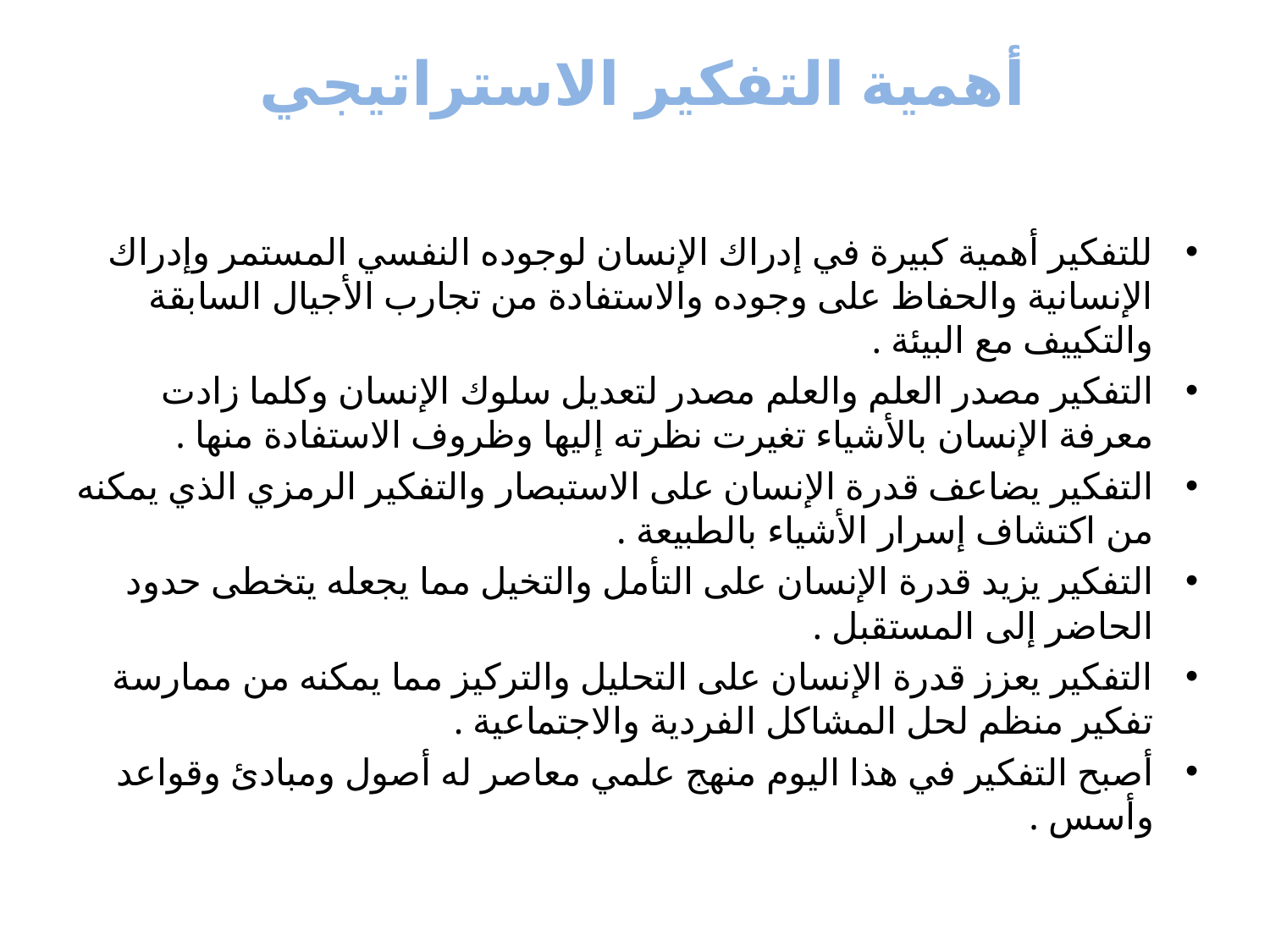

# أهمية التفكير الاستراتيجي
للتفكير أهمية كبيرة في إدراك الإنسان لوجوده النفسي المستمر وإدراك الإنسانية والحفاظ على وجوده والاستفادة من تجارب الأجيال السابقة والتكييف مع البيئة .
التفكير مصدر العلم والعلم مصدر لتعديل سلوك الإنسان وكلما زادت معرفة الإنسان بالأشياء تغيرت نظرته إليها وظروف الاستفادة منها .
التفكير يضاعف قدرة الإنسان على الاستبصار والتفكير الرمزي الذي يمكنه من اكتشاف إسرار الأشياء بالطبيعة .
التفكير يزيد قدرة الإنسان على التأمل والتخيل مما يجعله يتخطى حدود الحاضر إلى المستقبل .
التفكير يعزز قدرة الإنسان على التحليل والتركيز مما يمكنه من ممارسة تفكير منظم لحل المشاكل الفردية والاجتماعية .
أصبح التفكير في هذا اليوم منهج علمي معاصر له أصول ومبادئ وقواعد وأسس .